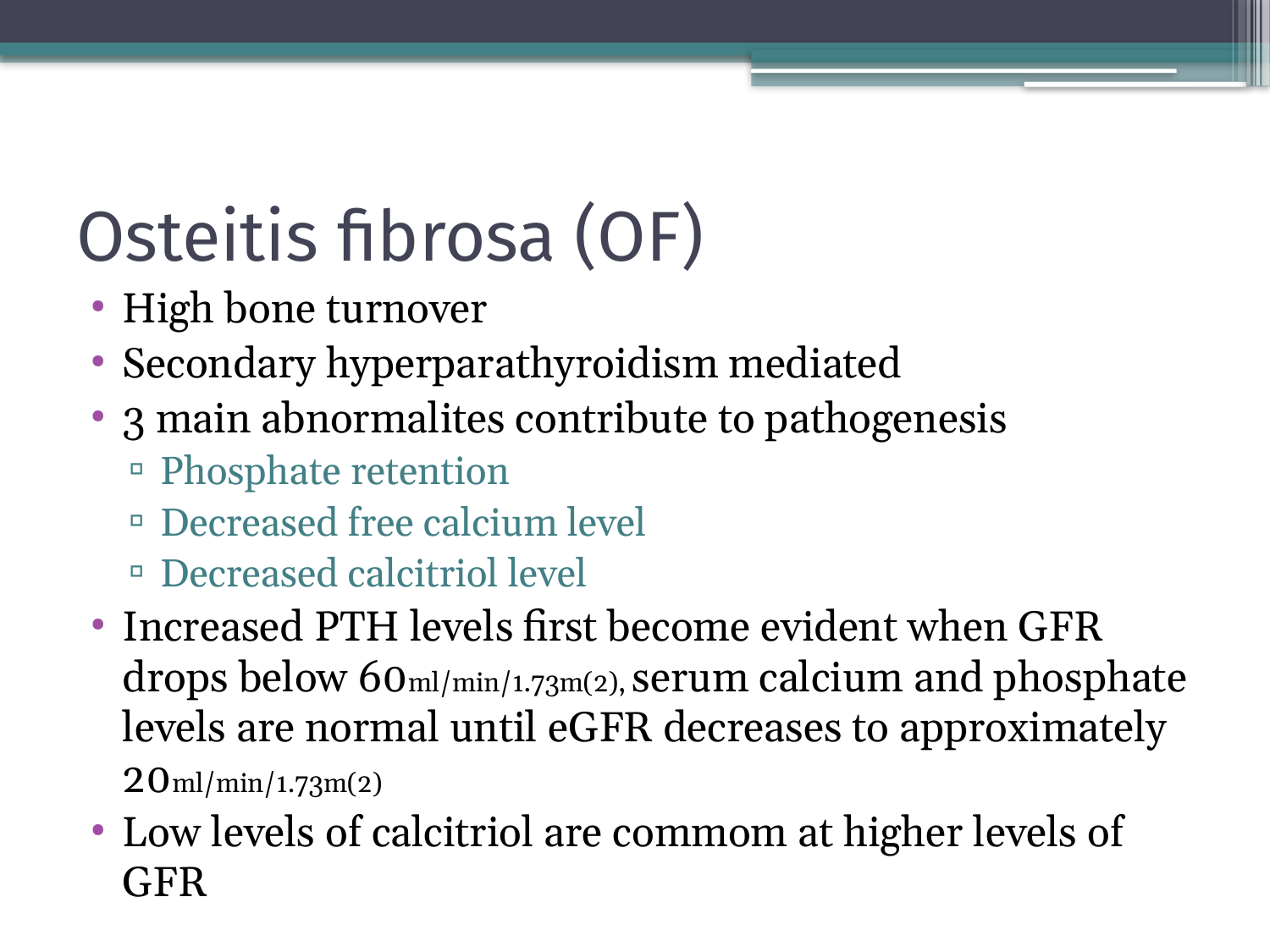

# Osteitis fibrosa (OF)
High bone turnover
Secondary hyperparathyroidism mediated
3 main abnormalites contribute to pathogenesis
Phosphate retention
Decreased free calcium level
Decreased calcitriol level
Increased PTH levels first become evident when GFR drops below 60ml/min/1.73m(2), serum calcium and phosphate levels are normal until eGFR decreases to approximately 20ml/min/1.73m(2)
Low levels of calcitriol are commom at higher levels of GFR